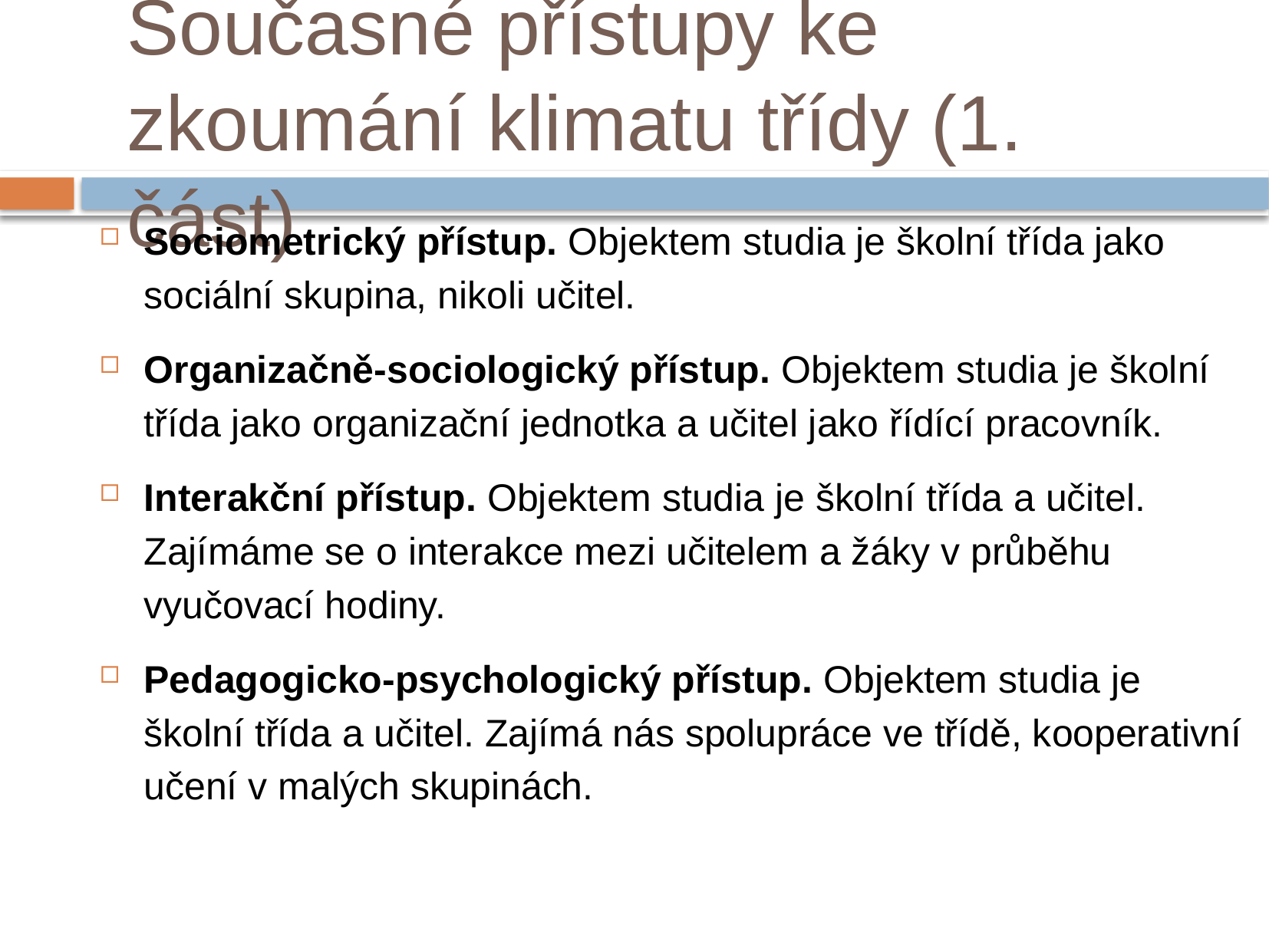

# Současné přístupy ke zkoumání klimatu třídy (1. část)
Sociometrický přístup. Objektem studia je školní třída jako sociální skupina, nikoli učitel.
Organizačně-sociologický přístup. Objektem studia je školní třída jako organizační jednotka a učitel jako řídící pracovník.
Interakční přístup. Objektem studia je školní třída a učitel. Zajímáme se o interakce mezi učitelem a žáky v průběhu vyučovací hodiny.
Pedagogicko-psychologický přístup. Objektem studia je školní třída a učitel. Zajímá nás spolupráce ve třídě, kooperativní učení v malých skupinách.